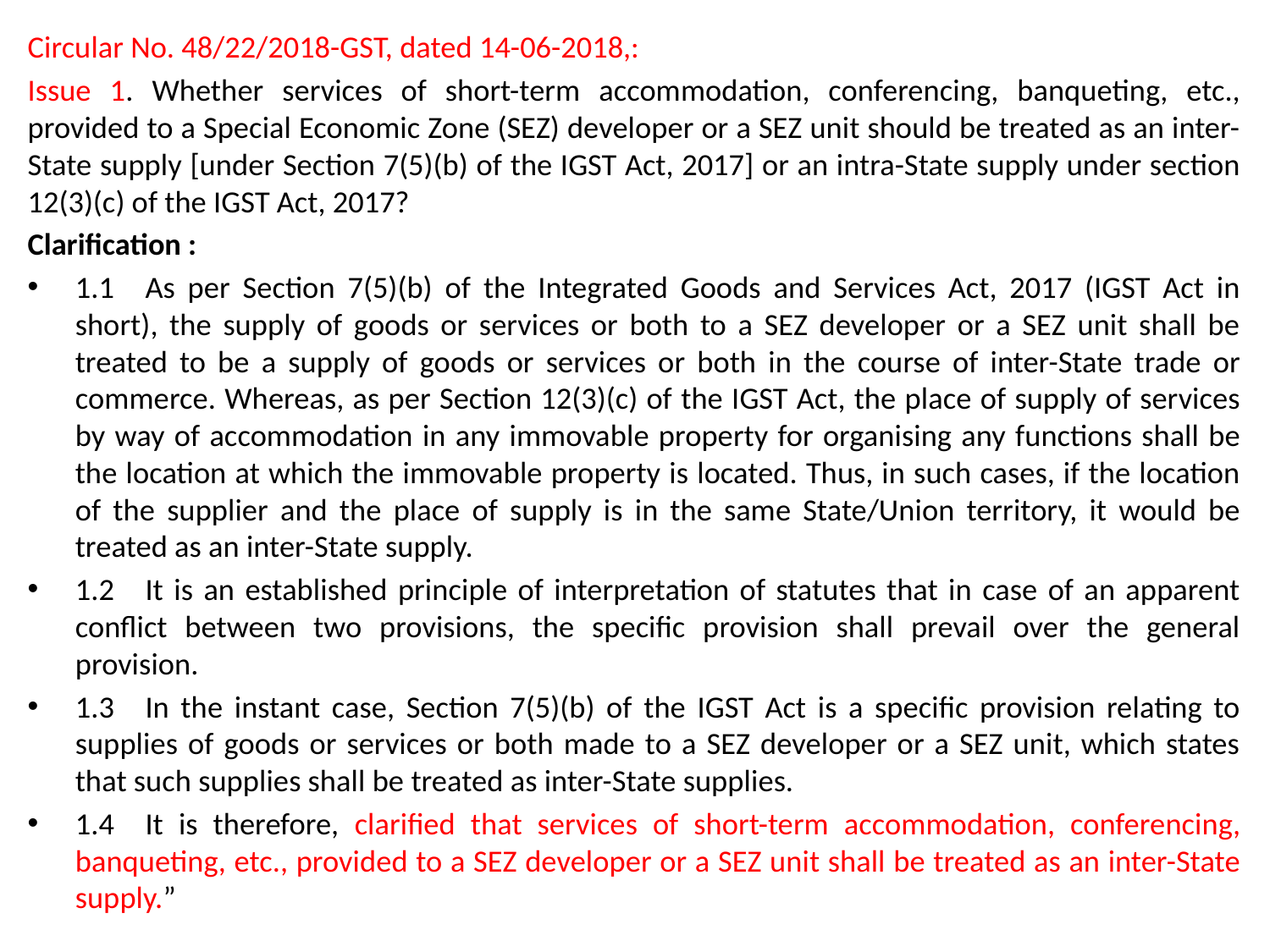

Circular No. 48/22/2018-GST, dated 14-06-2018,:
Issue 1. Whether services of short-term accommodation, conferencing, banqueting, etc., provided to a Special Economic Zone (SEZ) developer or a SEZ unit should be treated as an inter-State supply [under Section 7(5)(b) of the IGST Act, 2017] or an intra-State supply under section 12(3)(c) of the IGST Act, 2017?
Clarification :
1.1 As per Section 7(5)(b) of the Integrated Goods and Services Act, 2017 (IGST Act in short), the supply of goods or services or both to a SEZ developer or a SEZ unit shall be treated to be a supply of goods or services or both in the course of inter-State trade or commerce. Whereas, as per Section 12(3)(c) of the IGST Act, the place of supply of services by way of accommodation in any immovable property for organising any functions shall be the location at which the immovable property is located. Thus, in such cases, if the location of the supplier and the place of supply is in the same State/Union territory, it would be treated as an inter-State supply.
1.2 It is an established principle of interpretation of statutes that in case of an apparent conflict between two provisions, the specific provision shall prevail over the general provision.
1.3 In the instant case, Section 7(5)(b) of the IGST Act is a specific provision relating to supplies of goods or services or both made to a SEZ developer or a SEZ unit, which states that such supplies shall be treated as inter-State supplies.
1.4 It is therefore, clarified that services of short-term accommodation, conferencing, banqueting, etc., provided to a SEZ developer or a SEZ unit shall be treated as an inter-State supply.”